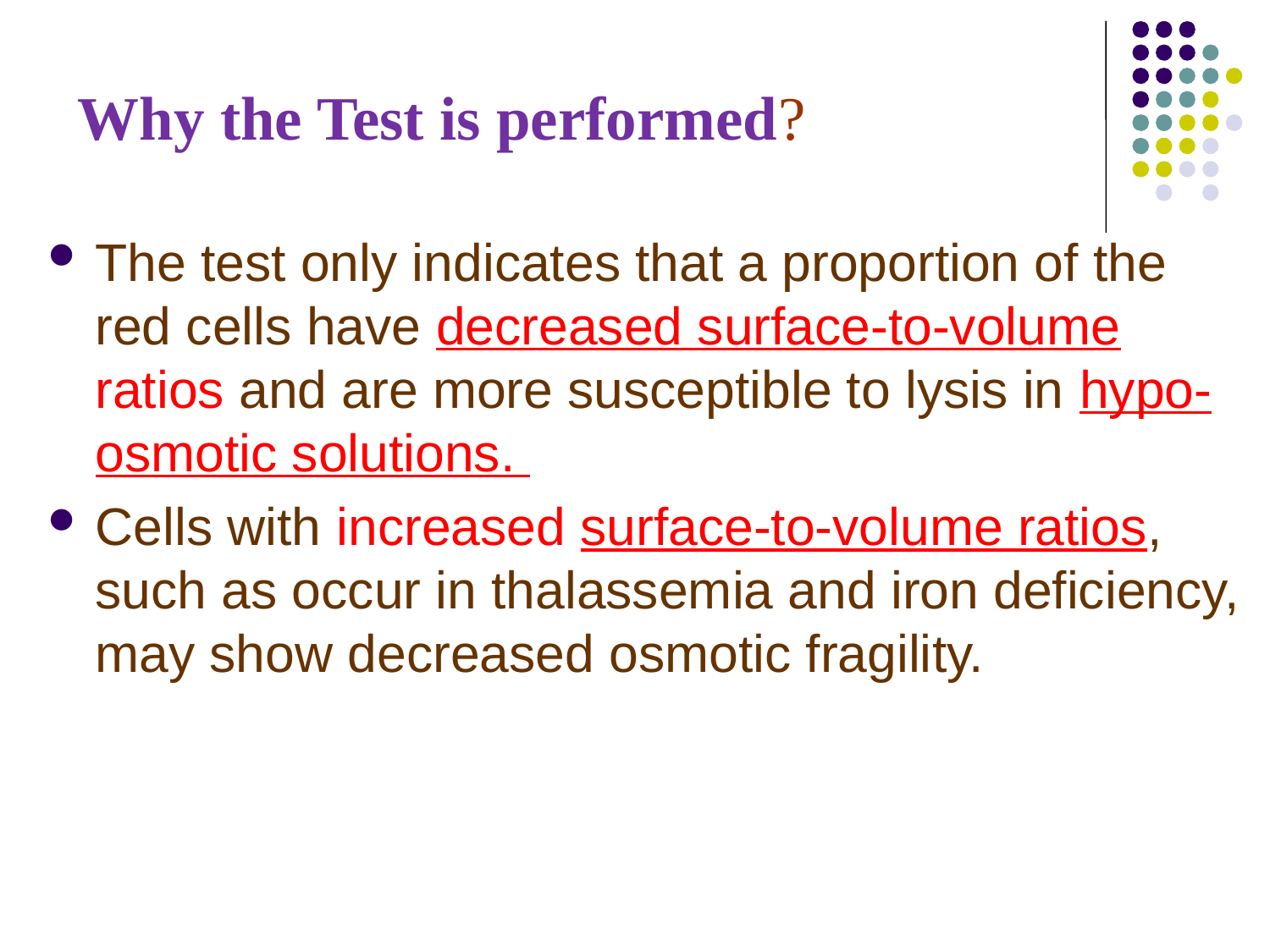

# Why the Test is performed?
The test only indicates that a proportion of the red cells have decreased surface-to-volume ratios and are more susceptible to lysis in hypo- osmotic solutions.
Cells with increased surface-to-volume ratios, such as occur in thalassemia and iron deficiency, may show decreased osmotic fragility.